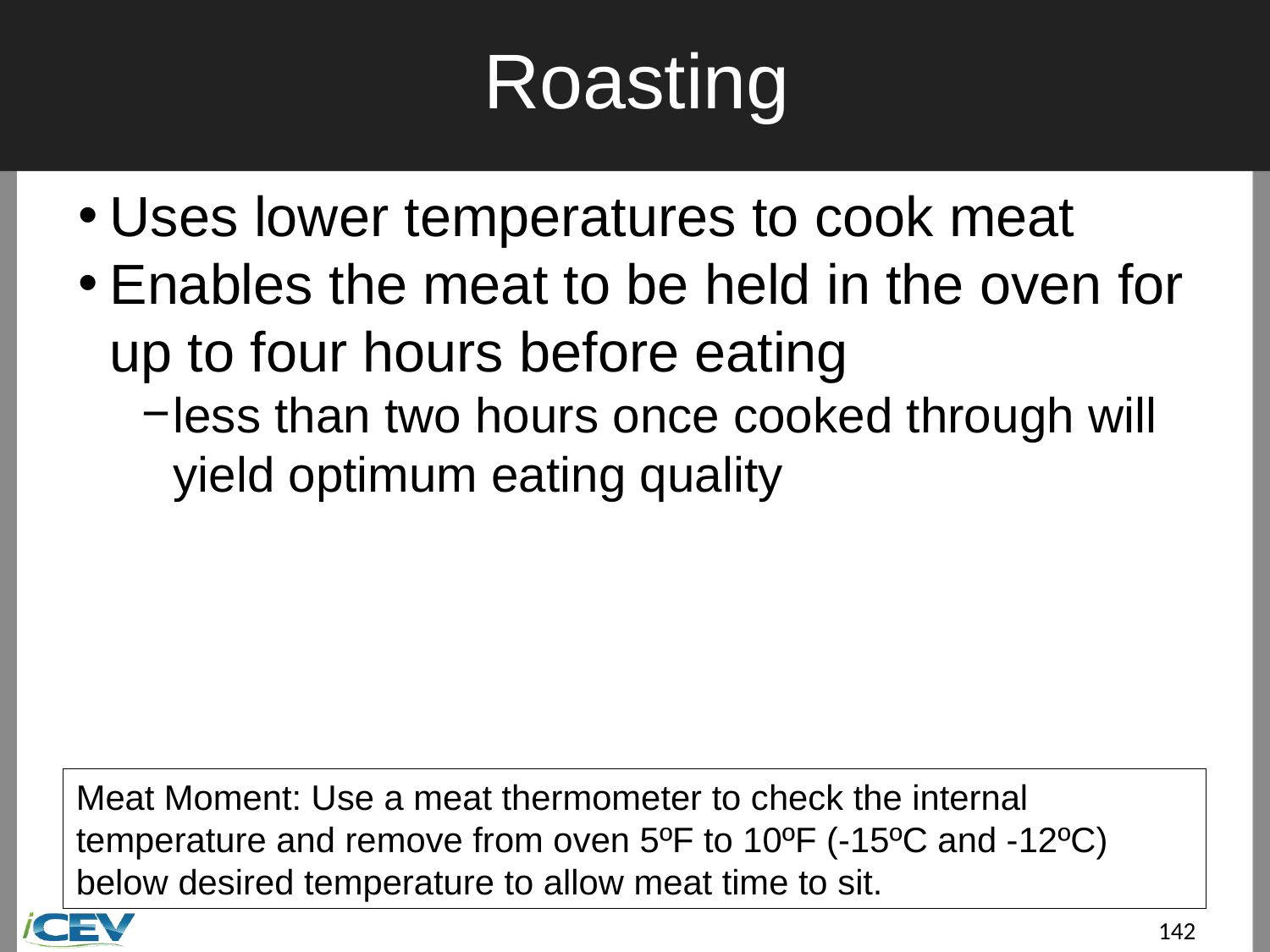

# Roasting
Uses lower temperatures to cook meat
Enables the meat to be held in the oven for up to four hours before eating
less than two hours once cooked through will yield optimum eating quality
Meat Moment: Use a meat thermometer to check the internal temperature and remove from oven 5ºF to 10ºF (-15ºC and -12ºC) below desired temperature to allow meat time to sit.